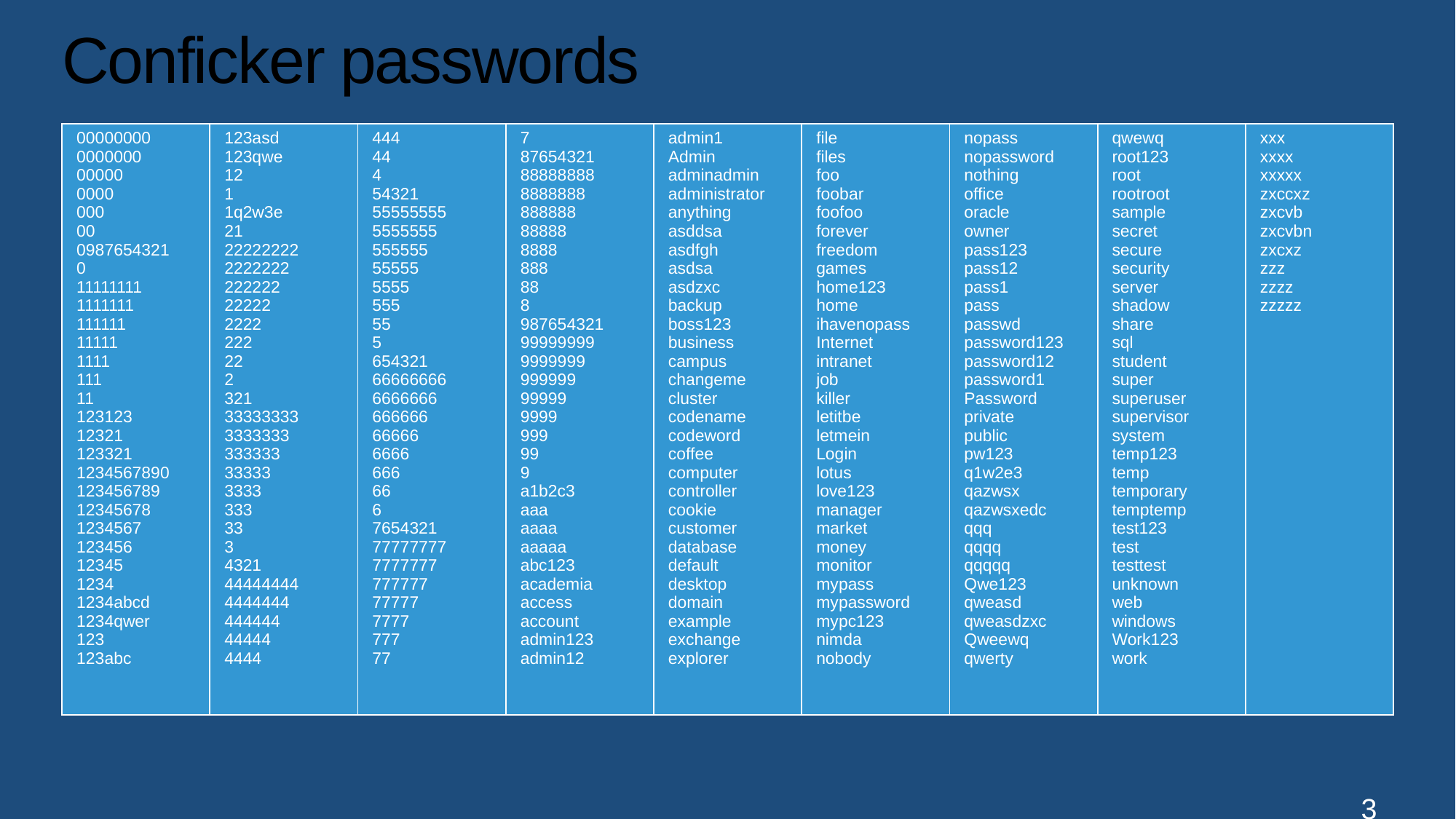

# Conficker passwords
| 00000000 0000000 00000 0000 000 00 0987654321 0 11111111 1111111 111111 11111 1111 111 11 123123 12321 123321 1234567890 123456789 12345678 1234567 123456 12345 1234 1234abcd 1234qwer 123 123abc | 123asd 123qwe 12 1 1q2w3e 21 22222222 2222222 222222 22222 2222 222 22 2 321 33333333 3333333 333333 33333 3333 333 33 3 4321 44444444 4444444 444444 44444 4444 | 444 44 4 54321 55555555 5555555 555555 55555 5555 555 55 5 654321 66666666 6666666 666666 66666 6666 666 66 6 7654321 77777777 7777777 777777 77777 7777 777 77 | 7 87654321 88888888 8888888 888888 88888 8888 888 88 8 987654321 99999999 9999999 999999 99999 9999 999 99 9 a1b2c3 aaa aaaa aaaaa abc123 academia access account admin123 admin12 | admin1 Admin adminadmin administrator anything asddsa asdfgh asdsa asdzxc backup boss123 business campus changeme cluster codename codeword coffee computer controller cookie customer database default desktop domain example exchange explorer | file files foo foobar foofoo forever freedom games home123 home ihavenopass Internet intranet job killer letitbe letmein Login lotus love123 manager market money monitor mypass mypassword mypc123 nimda nobody | nopass nopassword nothing office oracle owner pass123 pass12 pass1 pass passwd password123 password12 password1 Password private public pw123 q1w2e3 qazwsx qazwsxedc qqq qqqq qqqqq Qwe123 qweasd qweasdzxc Qweewq qwerty | qwewq root123 root rootroot sample secret secure security server shadow share sql student super superuser supervisor system temp123 temp temporary temptemp test123 test testtest unknown web windows Work123 work | xxx xxxx xxxxx zxccxz zxcvb zxcvbn zxcxz zzz zzzz zzzzz |
| --- | --- | --- | --- | --- | --- | --- | --- | --- |
36